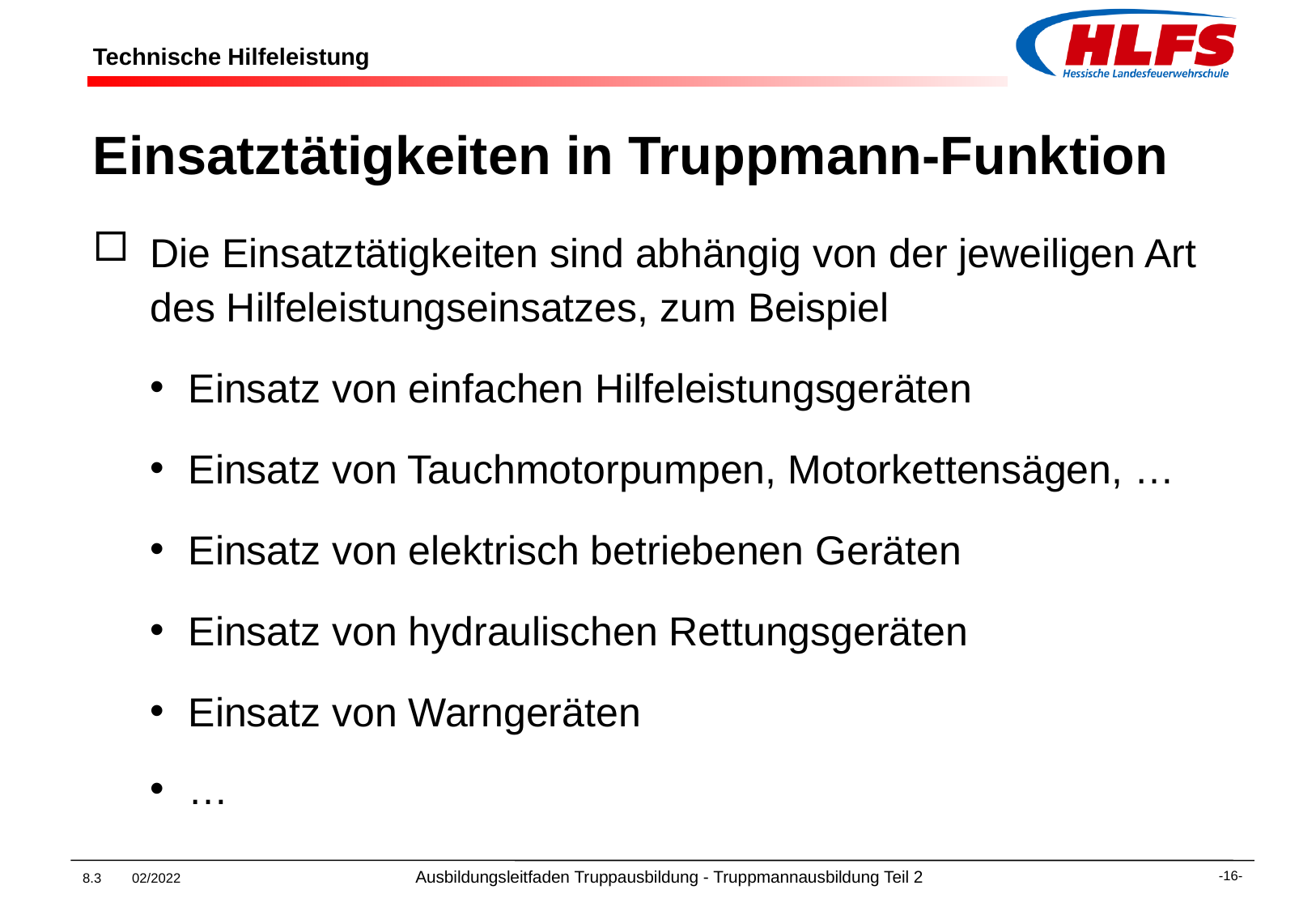

# Technische Hilfeleistung
Einsatztätigkeiten in Truppmann-Funktion

Die Einsatztätigkeiten sind abhängig von der jeweiligen Art des Hilfeleistungseinsatzes, zum Beispiel
Einsatz von einfachen Hilfeleistungsgeräten
Einsatz von Tauchmotorpumpen, Motorkettensägen, …
Einsatz von elektrisch betriebenen Geräten
Einsatz von hydraulischen Rettungsgeräten
Einsatz von Warngeräten
…
8.3        02/2022                                                             Ausbildungsleitfaden Truppausbildung - Truppmannausbildung Teil 2
-16-